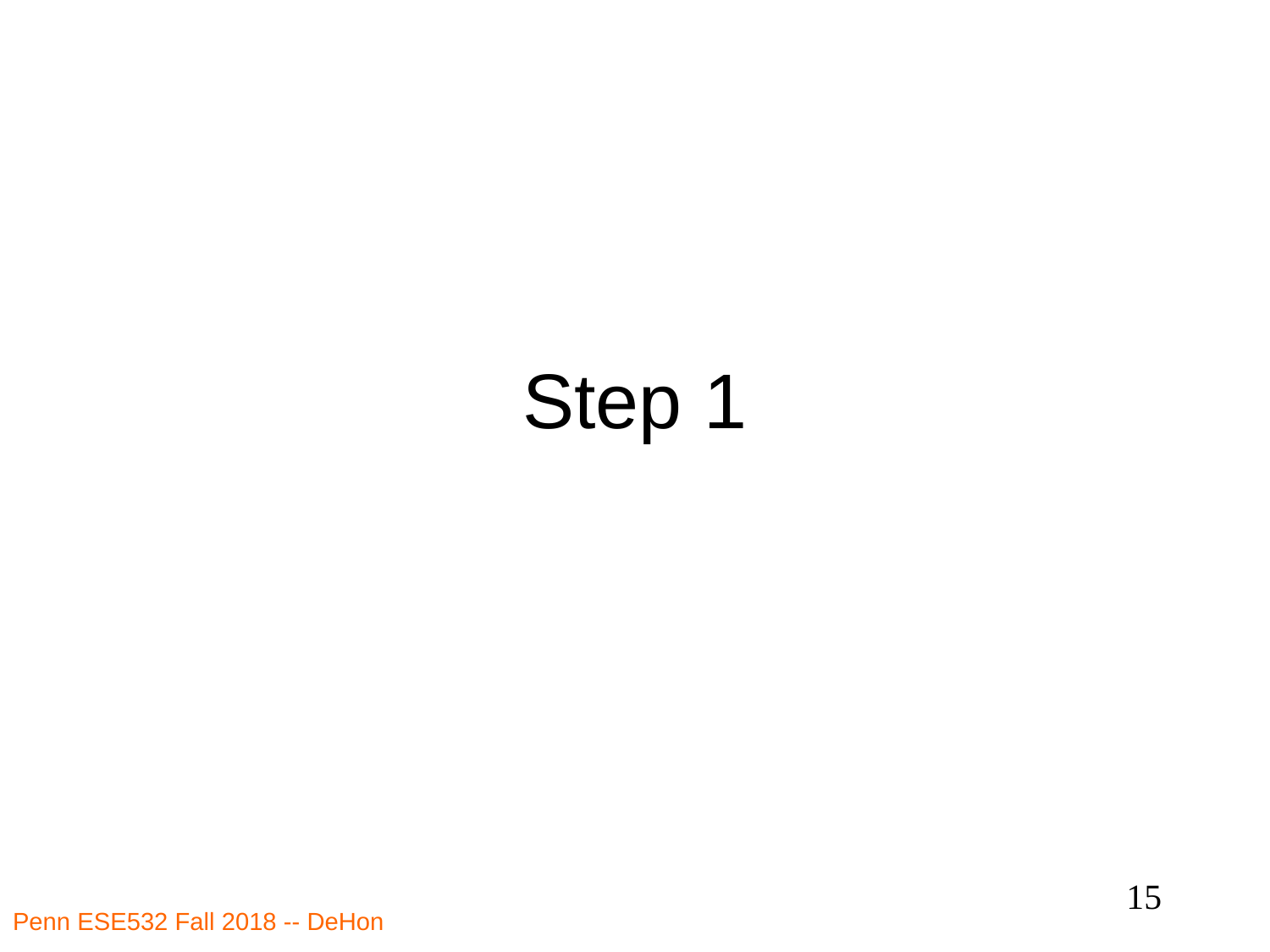

# Step 1

15
Penn ESE532 Fall 2018 -- DeHon